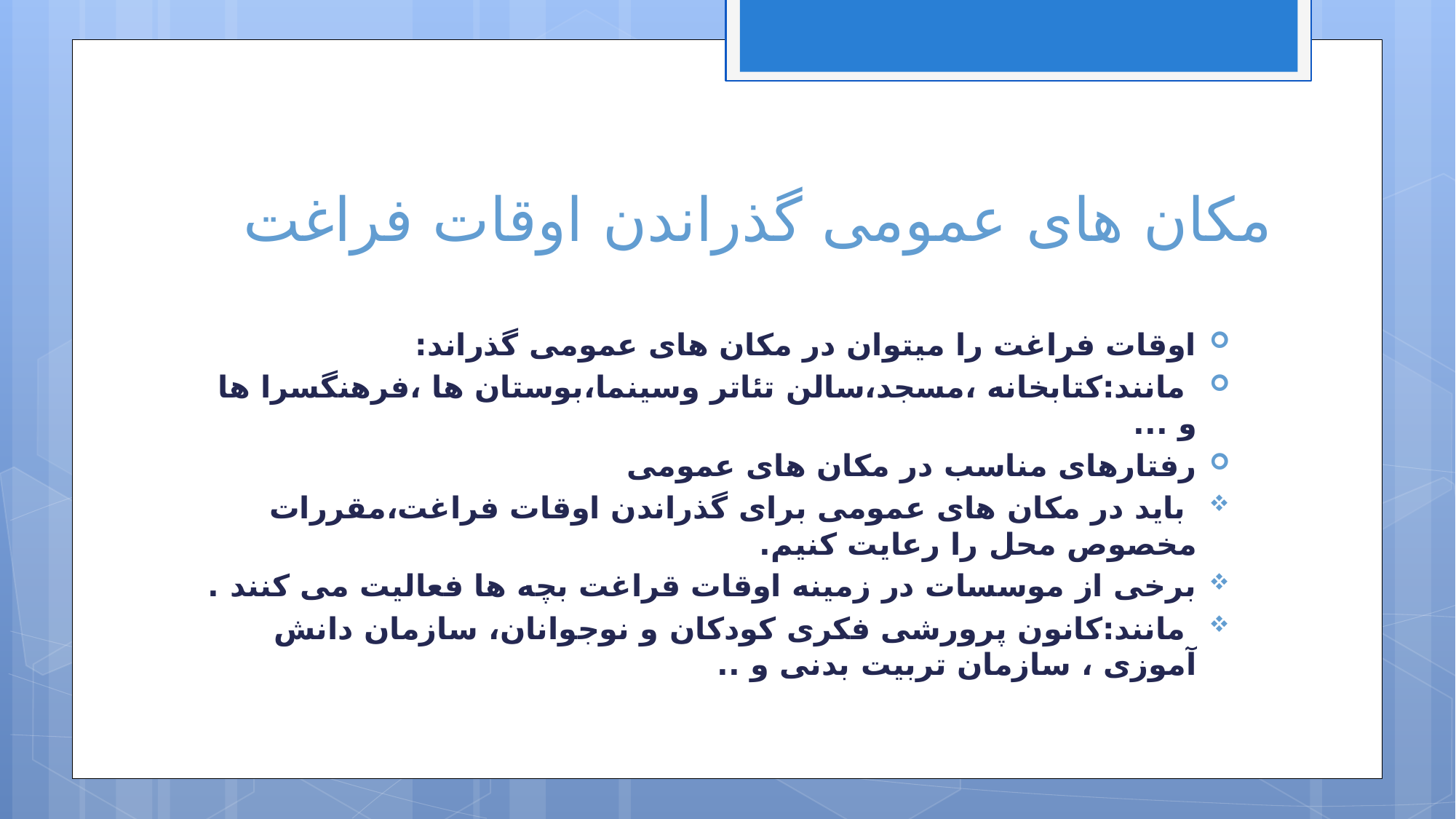

# مکان های عمومی گذراندن اوقات فراغت

اوقات فراغت را میتوان در مکان های عمومی گذراند:
 مانند:کتابخانه ،مسجد،سالن تئاتر وسینما،بوستان ها ،فرهنگسرا ها و ...
رفتارهای مناسب در مکان های عمومی
 باید در مکان های عمومی برای گذراندن اوقات فراغت،مقررات مخصوص محل را رعایت کنیم.
برخی از موسسات در زمینه اوقات قراغت بچه ها فعالیت می کنند .
 مانند:کانون پرورشی فکری کودکان و نوجوانان، سازمان دانش آموزی ، سازمان تربیت بدنی و ..